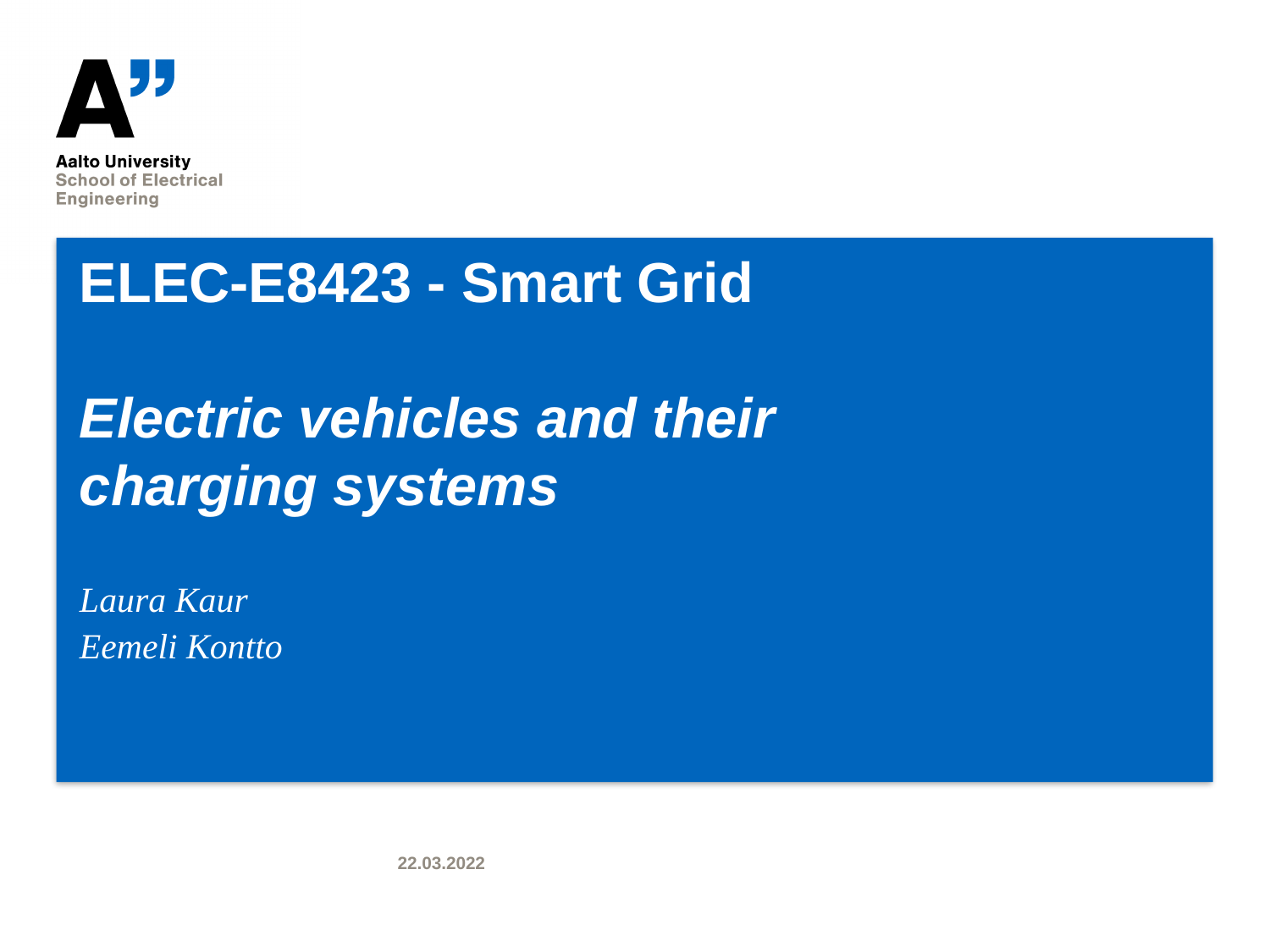

# ELEC-E8423 - Smart Grid Electric vehicles and their charging systems
Laura Kaur
Eemeli Kontto

22.03.2022